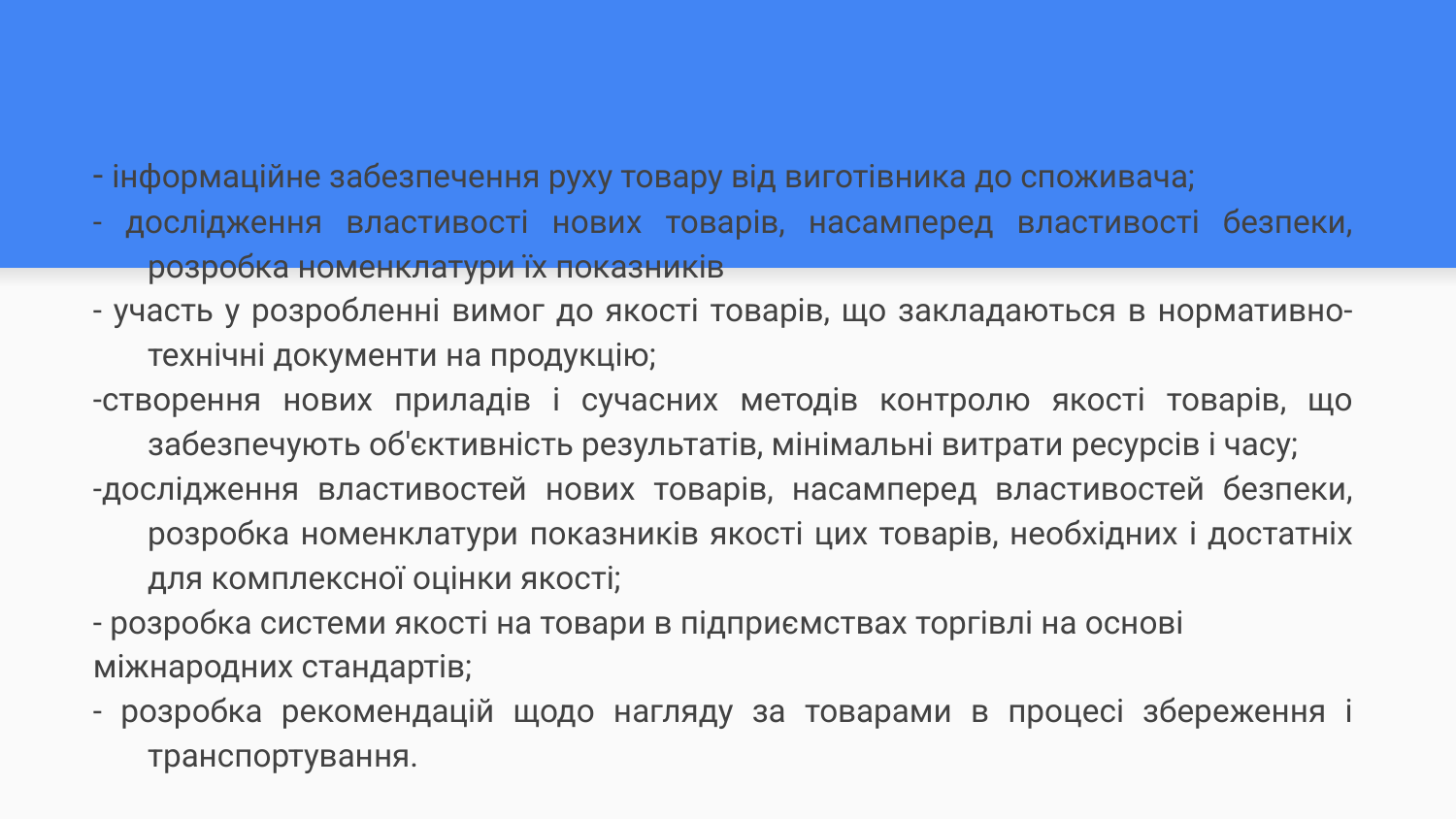

#
- інформаційне забезпечення руху товару від виготівника до споживача;
- дослідження властивості нових товарів, насамперед властивості безпеки, розробка номенклатури їх показників
- участь у розробленні вимог до якості товарів, що закладаються в нормативно-технічні документи на продукцію;
-створення нових приладів і сучасних методів контролю якості товарів, що забезпечують об'єктивність результатів, мінімальні витрати ресурсів і часу;
-дослідження властивостей нових товарів, насамперед властивостей безпеки, розробка номенклатури показників якості цих товарів, необхідних і достатніх для комплексної оцінки якості;
- розробка системи якості на товари в підприємствах торгівлі на основі
міжнародних стандартів;
- розробка рекомендацій щодо нагляду за товарами в процесі збереження і транспортування.